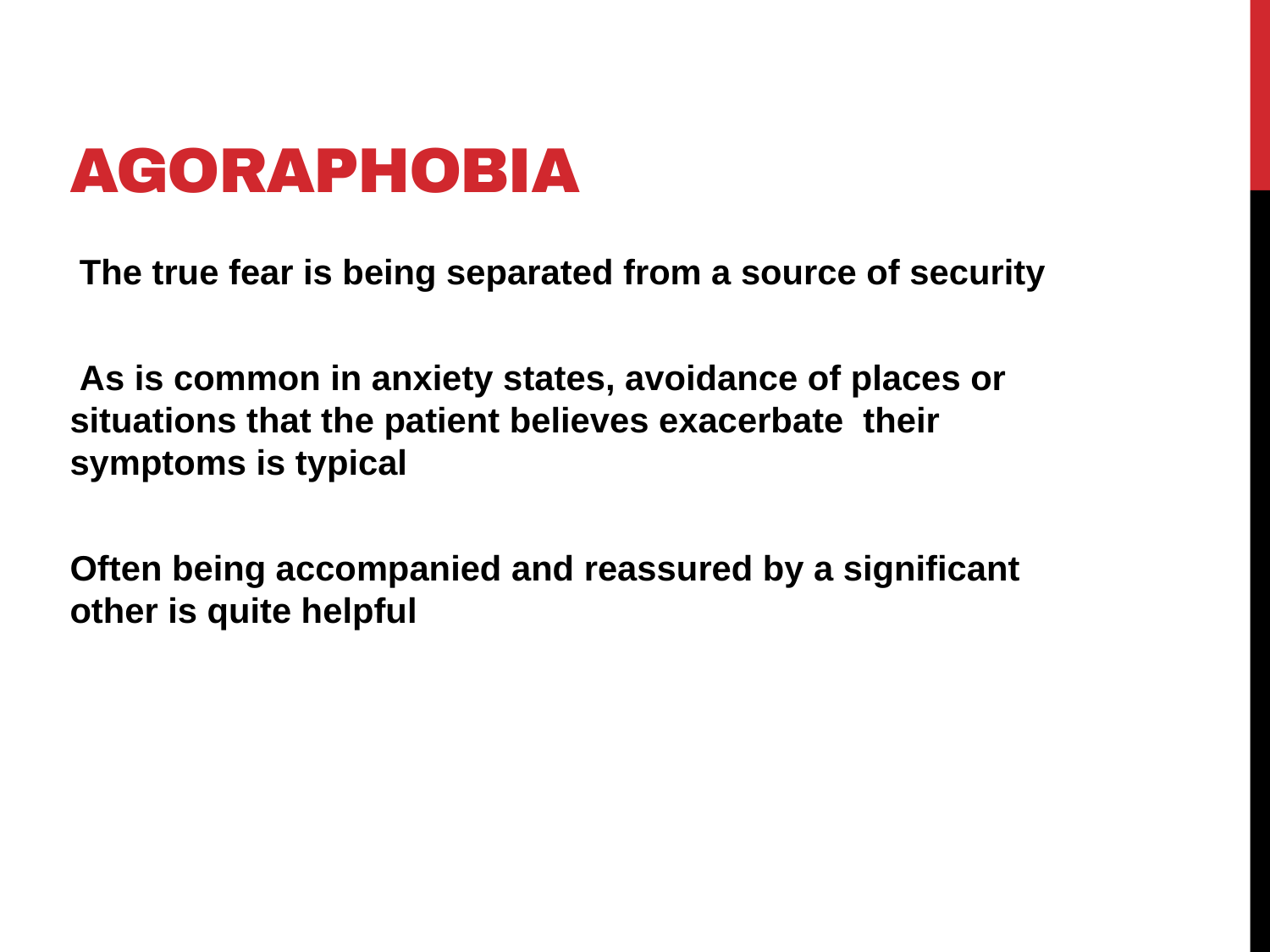

# AGoraphobia
 The true fear is being separated from a source of security

 As is common in anxiety states, avoidance of places or situations that the patient believes exacerbate  their symptoms is typical

Often being accompanied and reassured by a significant other is quite helpful